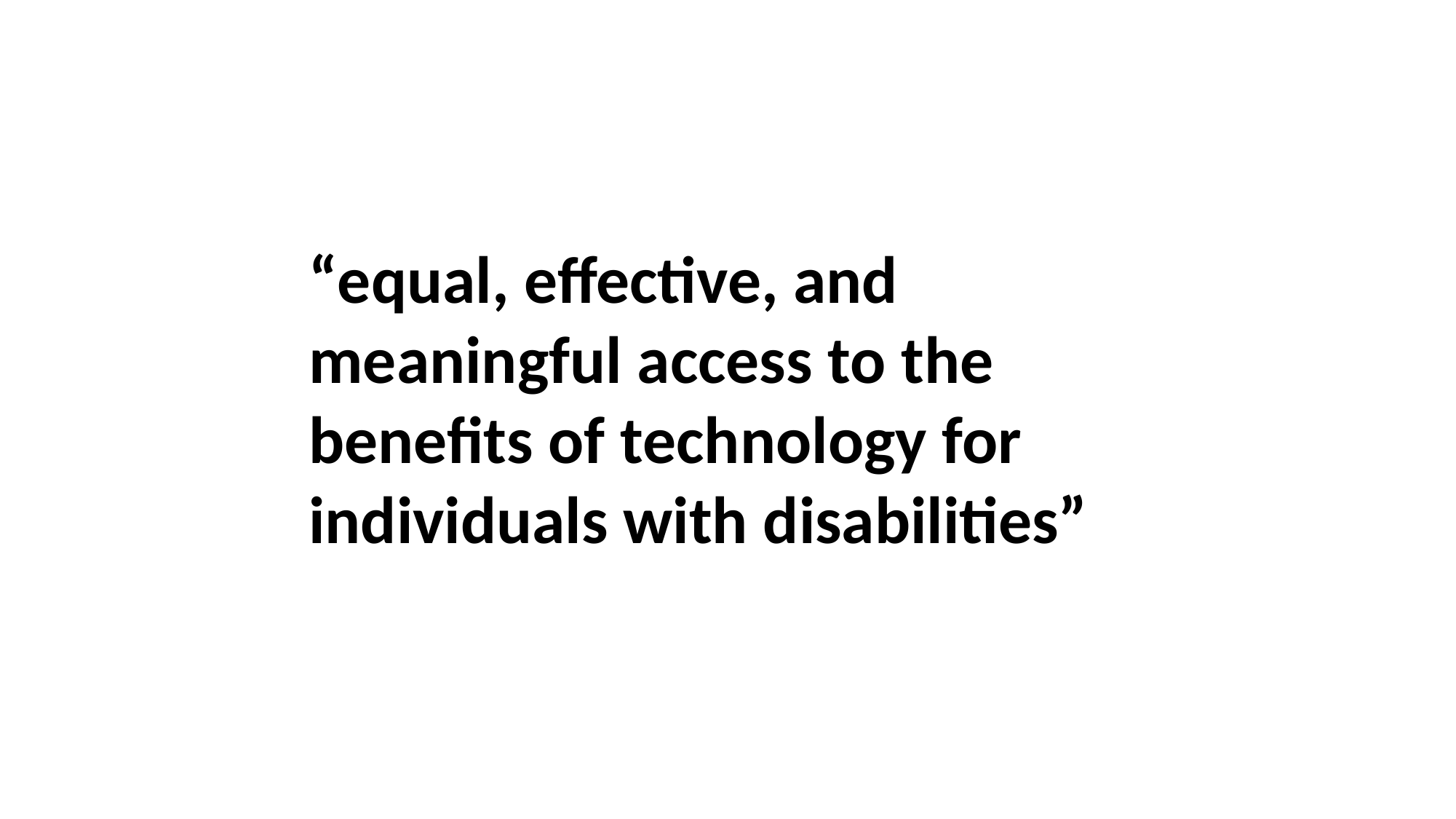

“equal, effective, and meaningful access to the benefits of technology for individuals with disabilities”